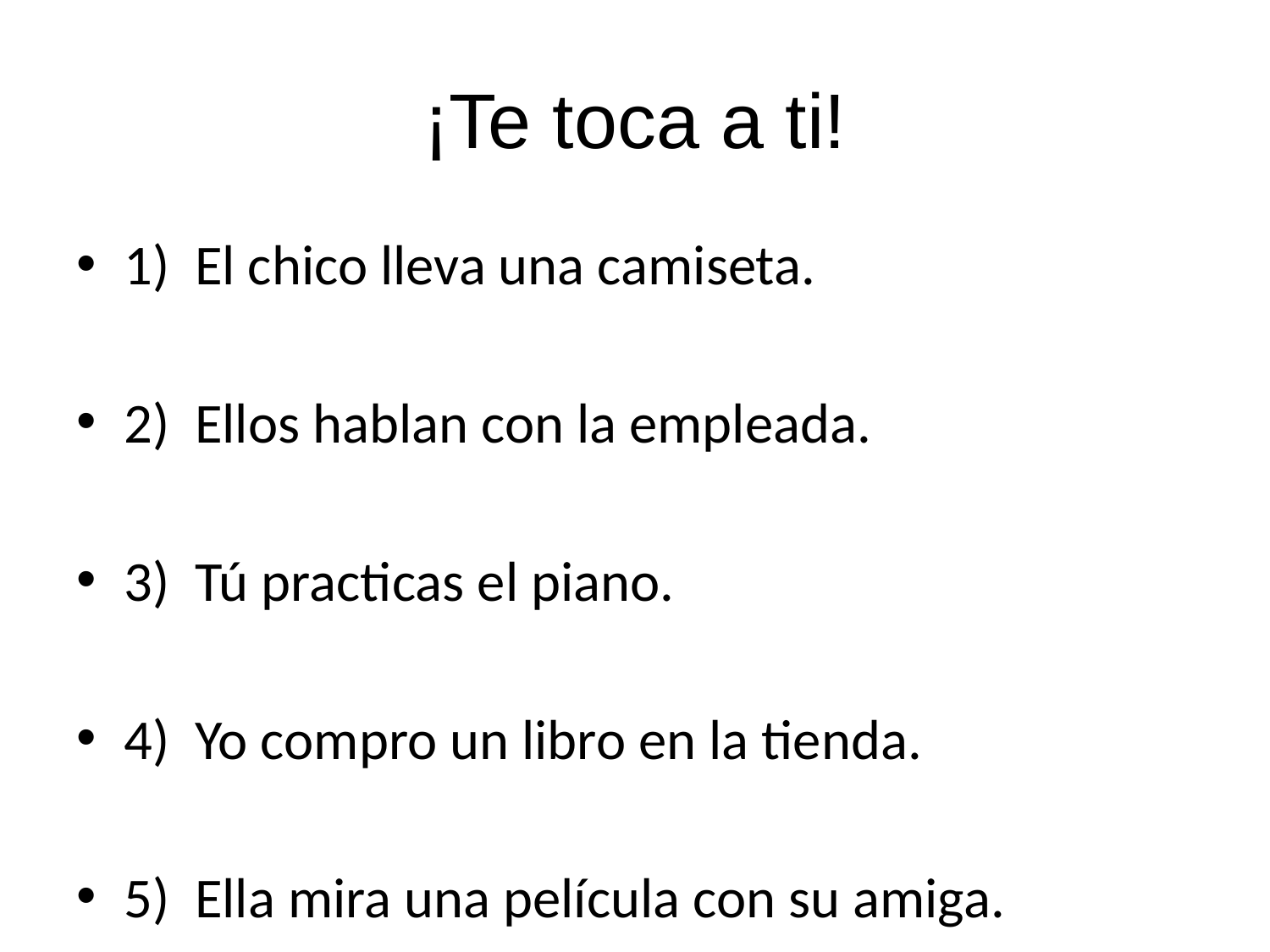

# ¡Te toca a ti!
1)  El chico lleva una camiseta.

2)  Ellos hablan con la empleada.

3)  Tú practicas el piano.

4)  Yo compro un libro en la tienda.

5)  Ella mira una película con su amiga.